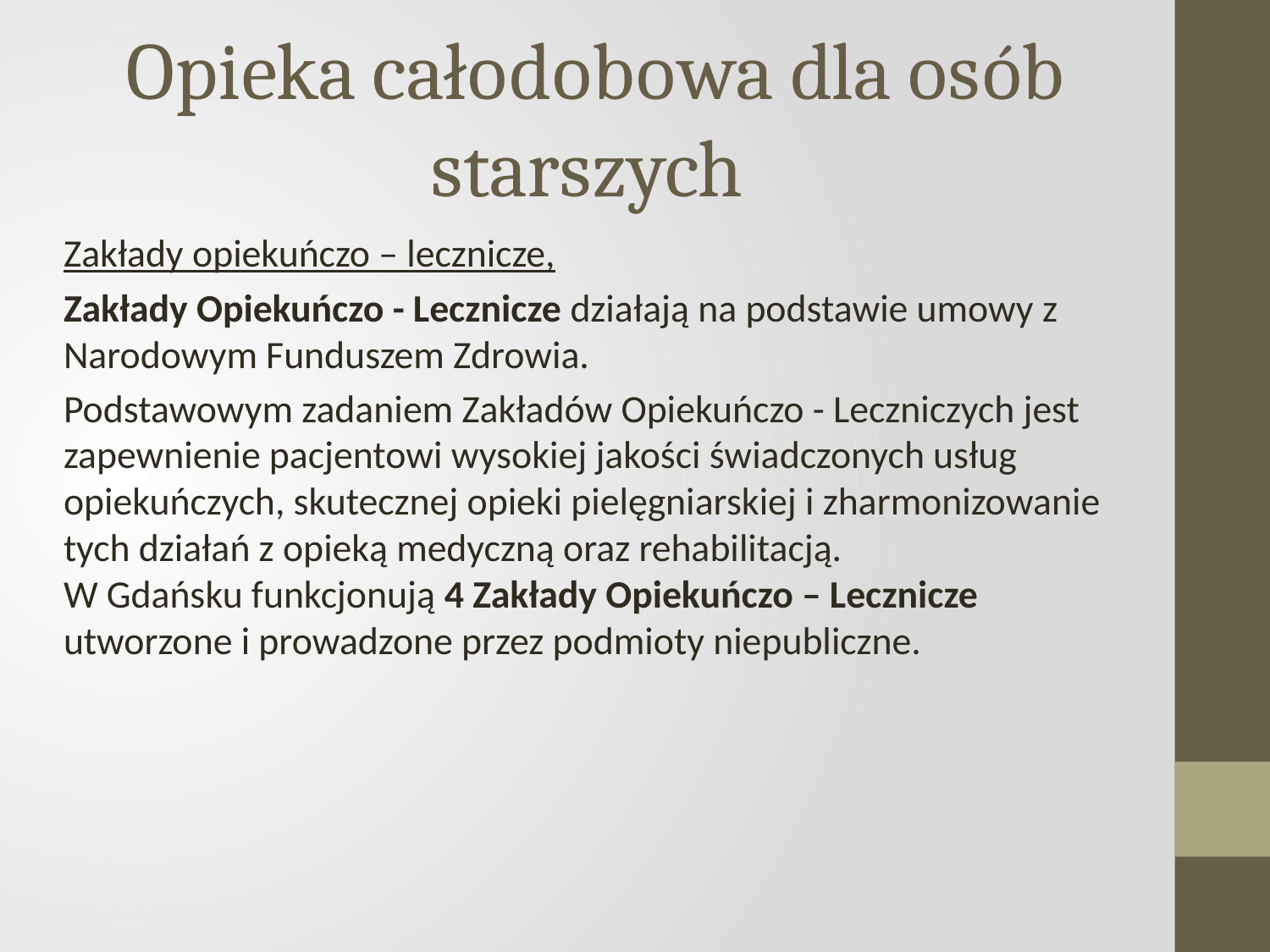

# Opieka całodobowa dla osób starszych
Zakłady opiekuńczo – lecznicze,
Zakłady Opiekuńczo - Lecznicze działają na podstawie umowy z Narodowym Funduszem Zdrowia.
Podstawowym zadaniem Zakładów Opiekuńczo - Leczniczych jest zapewnienie pacjentowi wysokiej jakości świadczonych usług opiekuńczych, skutecznej opieki pielęgniarskiej i zharmonizowanie tych działań z opieką medyczną oraz rehabilitacją.
W Gdańsku funkcjonują 4 Zakłady Opiekuńczo – Lecznicze utworzone i prowadzone przez podmioty niepubliczne.